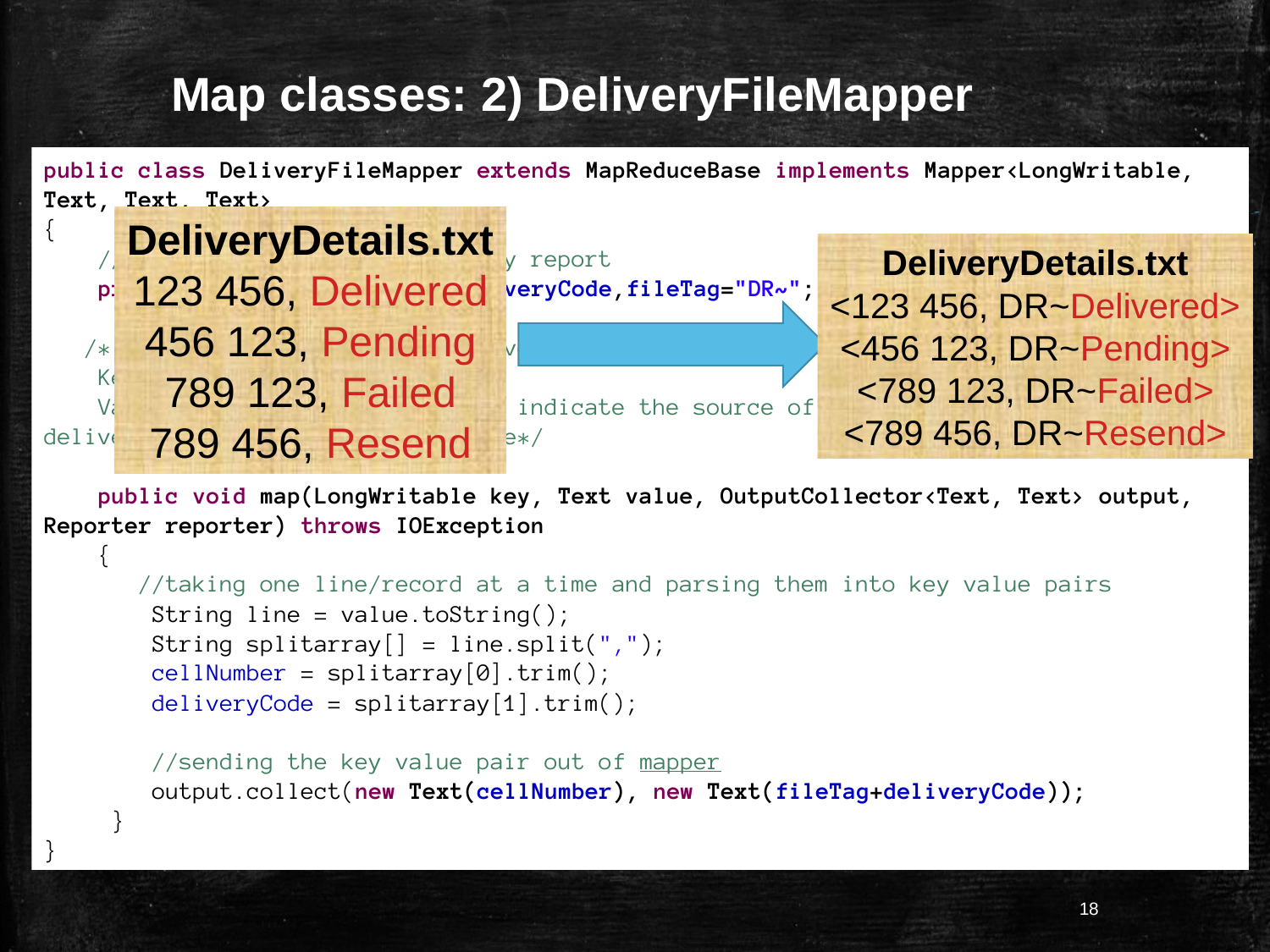

# Map classes: 2) DeliveryFileMapper
public class DeliveryFileMapper extends MapReduceBase implements Mapper<LongWritable, Text, Text, Text>
{
    //variables to process delivery report
    private String cellNumber,deliveryCode,fileTag="DR~";

   /* map method that process DeliveryReport.txt and frames the initial key value pairs
    Key(Text) – mobile number
    Value(Text) – An identifier to indicate the source of input(using ‘DR’ for the delivery report file) + Status Code*/

    public void map(LongWritable key, Text value, OutputCollector<Text, Text> output, Reporter reporter) throws IOException
    {
       //taking one line/record at a time and parsing them into key value pairs
        String line = value.toString();
        String splitarray[] = line.split(",");
        cellNumber = splitarray[0].trim();
        deliveryCode = splitarray[1].trim();

        //sending the key value pair out of mapper
        output.collect(new Text(cellNumber), new Text(fileTag+deliveryCode));
     }
}
DeliveryDetails.txt
123 456, Delivered
456 123, Pending
789 123, Failed
789 456, Resend
DeliveryDetails.txt
<123 456, DR~Delivered>
<456 123, DR~Pending>
<789 123, DR~Failed>
<789 456, DR~Resend>

18